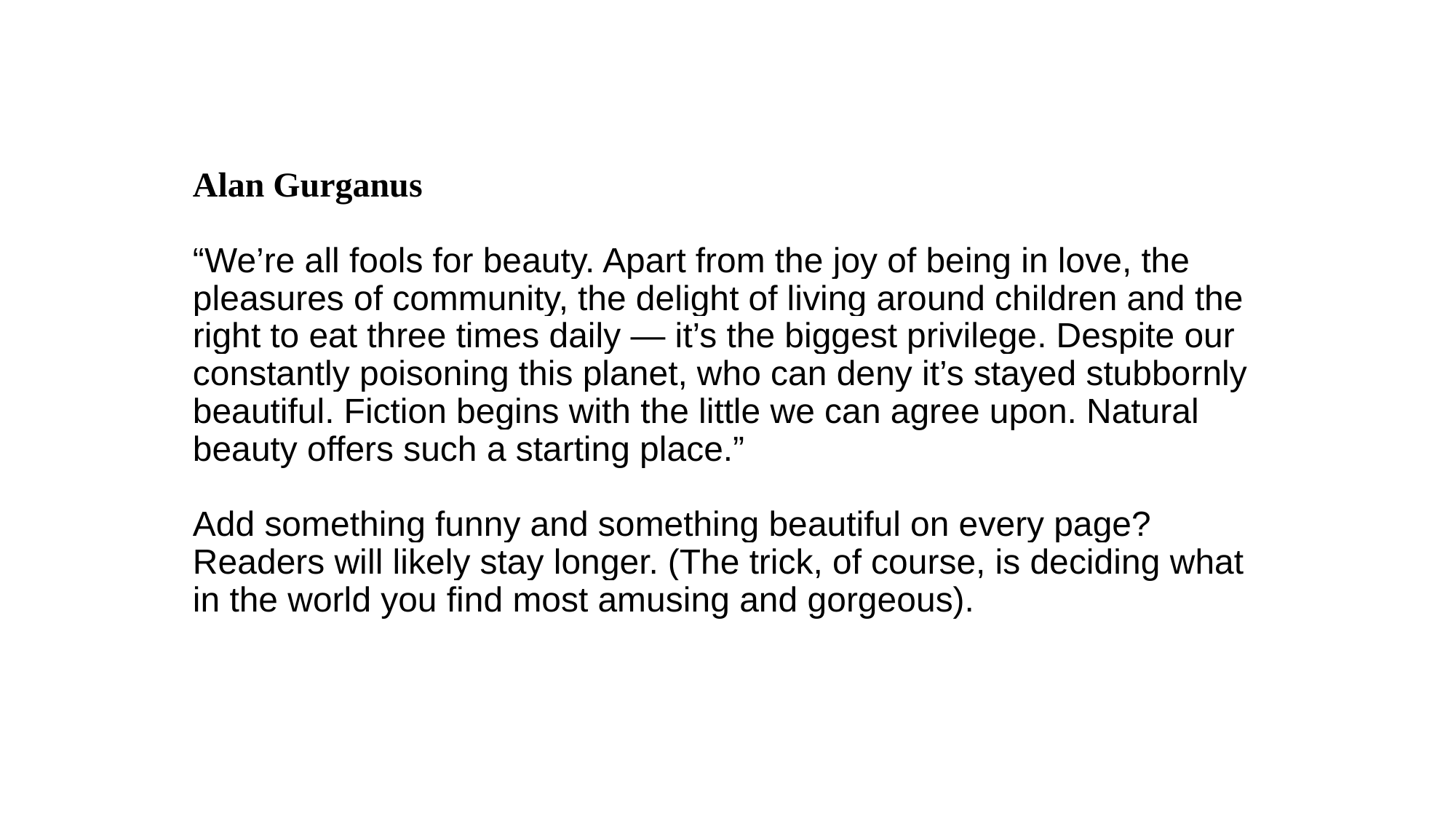

Alan Gurganus

“We’re all fools for beauty. Apart from the joy of being in love, the pleasures of community, the delight of living around children and the right to eat three times daily — it’s the biggest privilege. Despite our constantly poisoning this planet, who can deny it’s stayed stubbornly beautiful. Fiction begins with the little we can agree upon. Natural beauty offers such a starting place.”

Add something funny and something beautiful on every page? Readers will likely stay longer. (The trick, of course, is deciding what in the world you find most amusing and gorgeous).